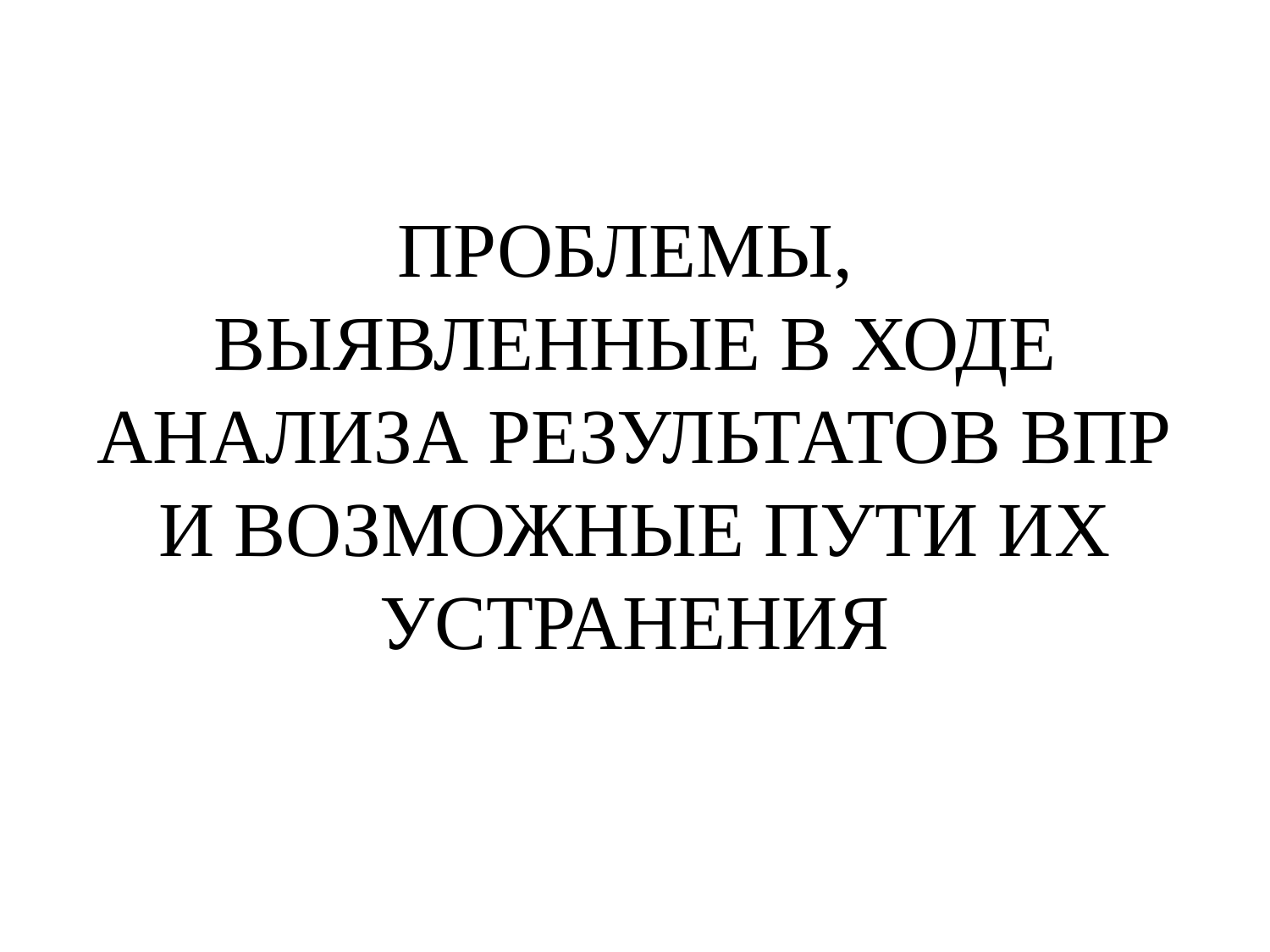

# Проблемы, выявленные в ходе анализа результатов ВПР и возможные пути их устранения